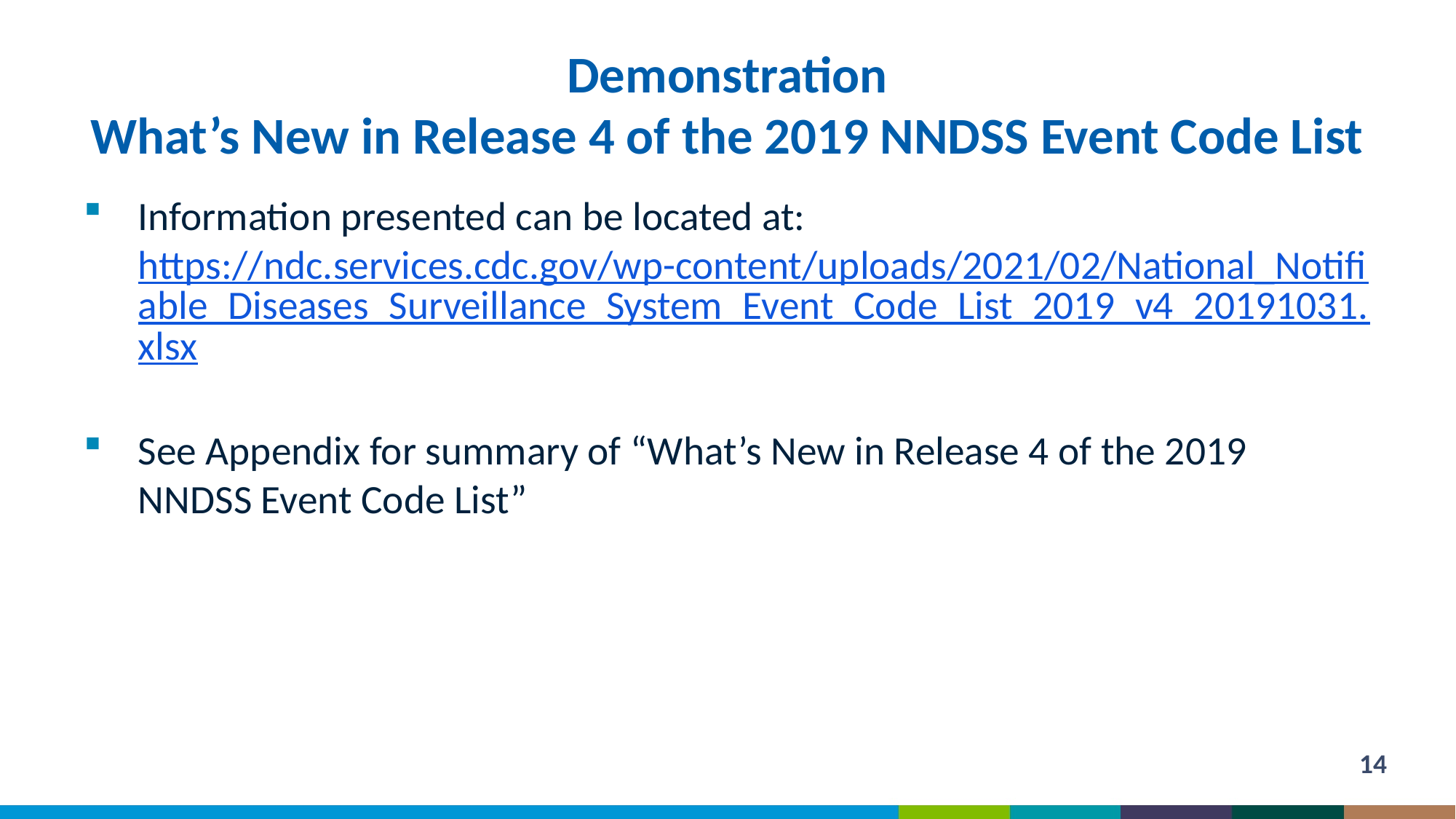

# Demonstration What’s New in Release 4 of the 2019 NNDSS Event Code List
Information presented can be located at:  https://ndc.services.cdc.gov/wp-content/uploads/2021/02/National_Notifiable_Diseases_Surveillance_System_Event_Code_List_2019_v4_20191031.xlsx
See Appendix for summary of “What’s New in Release 4 of the 2019 NNDSS Event Code List”
14